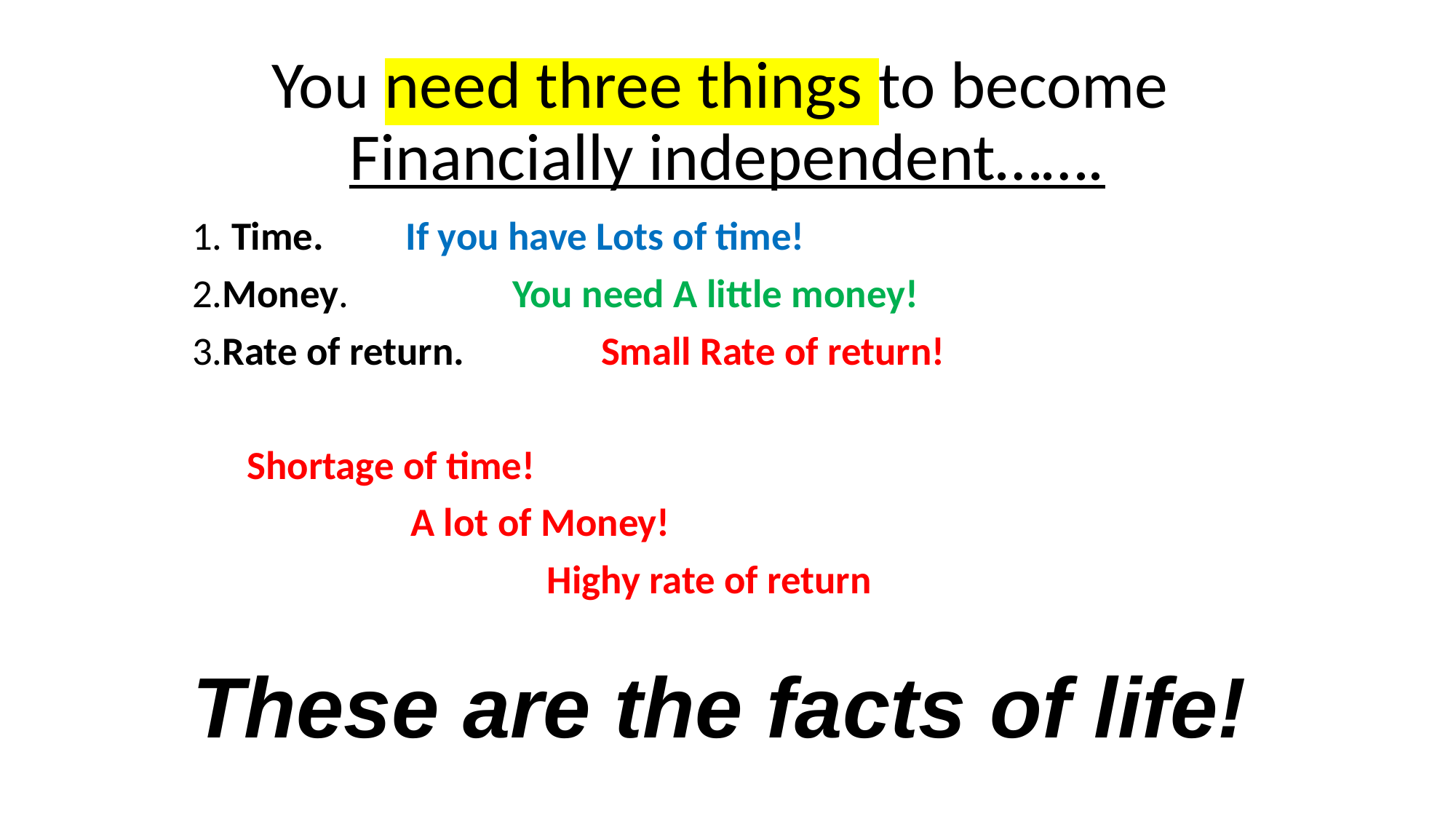

# You need three things to become Financially independent…….
1. Time.         If you have Lots of time!
2.Money.                  You need A little money!
3.Rate of return.               Small Rate of return!

      Shortage of time!
                        A lot of Money!
                                       Highy rate of return

These are the facts of life!